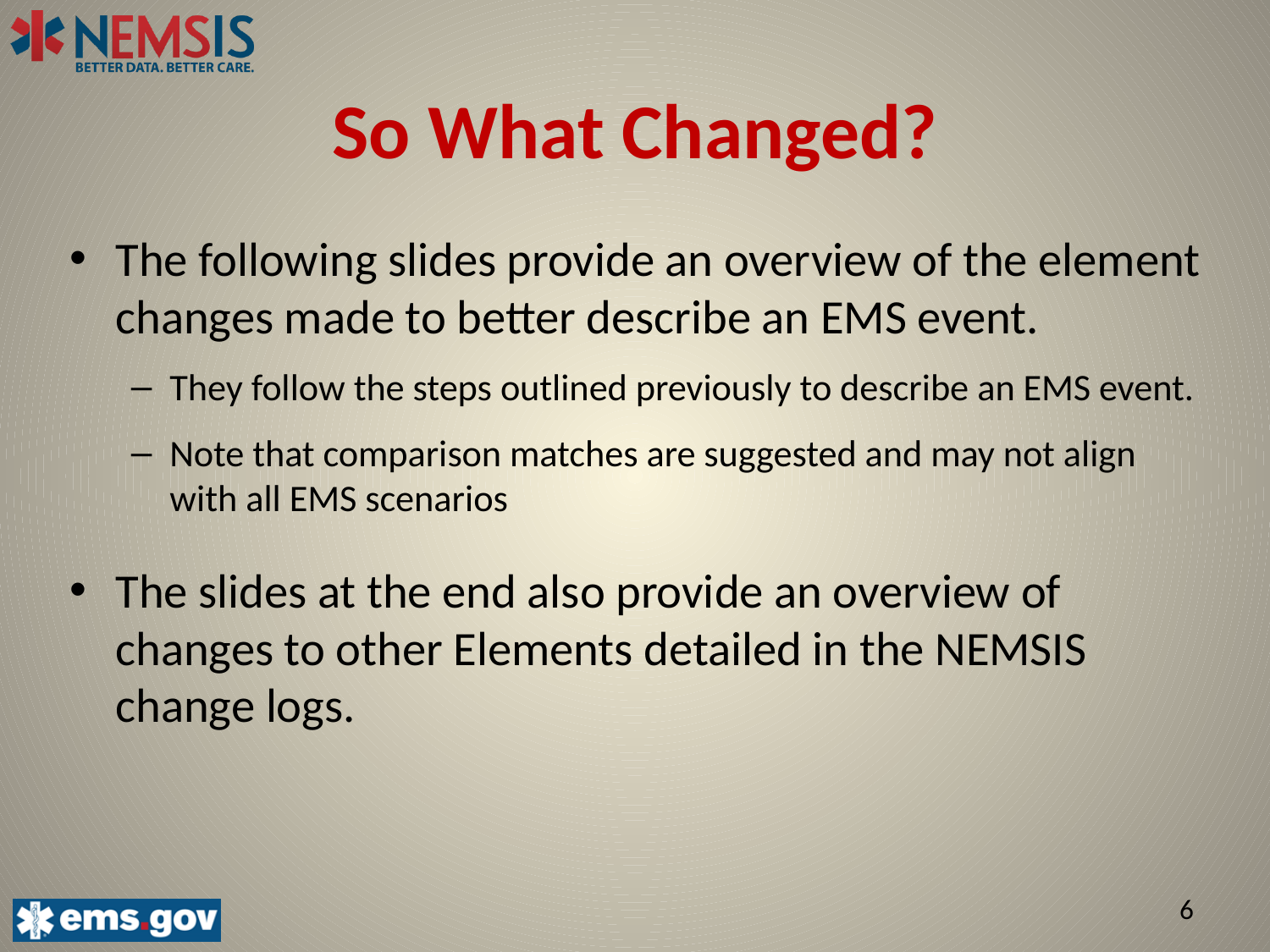

# So What Changed?
The following slides provide an overview of the element changes made to better describe an EMS event.
They follow the steps outlined previously to describe an EMS event.
Note that comparison matches are suggested and may not align with all EMS scenarios
The slides at the end also provide an overview of changes to other Elements detailed in the NEMSIS change logs.
6